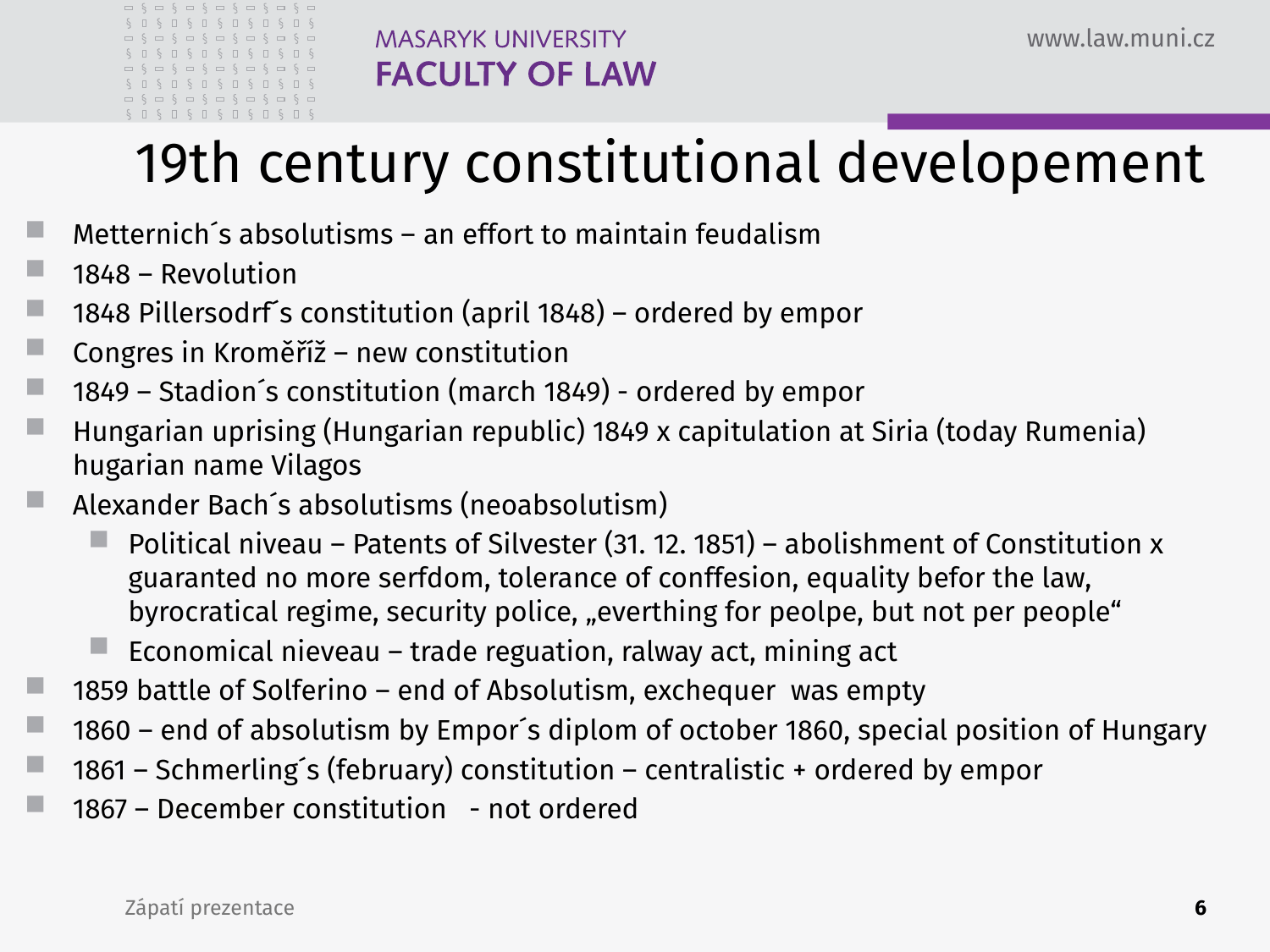

# 19th century constitutional developement
Metternich´s absolutisms – an effort to maintain feudalism
1848 – Revolution
1848 Pillersodrf´s constitution (april 1848) – ordered by empor
Congres in Kroměříž – new constitution
1849 – Stadion´s constitution (march 1849) - ordered by empor
Hungarian uprising (Hungarian republic) 1849 x capitulation at Siria (today Rumenia)  hugarian name Vilagos
Alexander Bach´s absolutisms (neoabsolutism)
Political niveau – Patents of Silvester (31. 12. 1851) – abolishment of Constitution x guaranted no more serfdom, tolerance of conffesion, equality befor the law, byrocratical regime, security police, „everthing for peolpe, but not per people“
Economical nieveau – trade reguation, ralway act, mining act
1859 battle of Solferino – end of Absolutism, exchequer  was empty
1860 – end of absolutism by Empor´s diplom of october 1860, special position of Hungary
1861 – Schmerling´s (february) constitution – centralistic + ordered by empor
1867 – December constitution   - not ordered

Zápatí prezentace
6